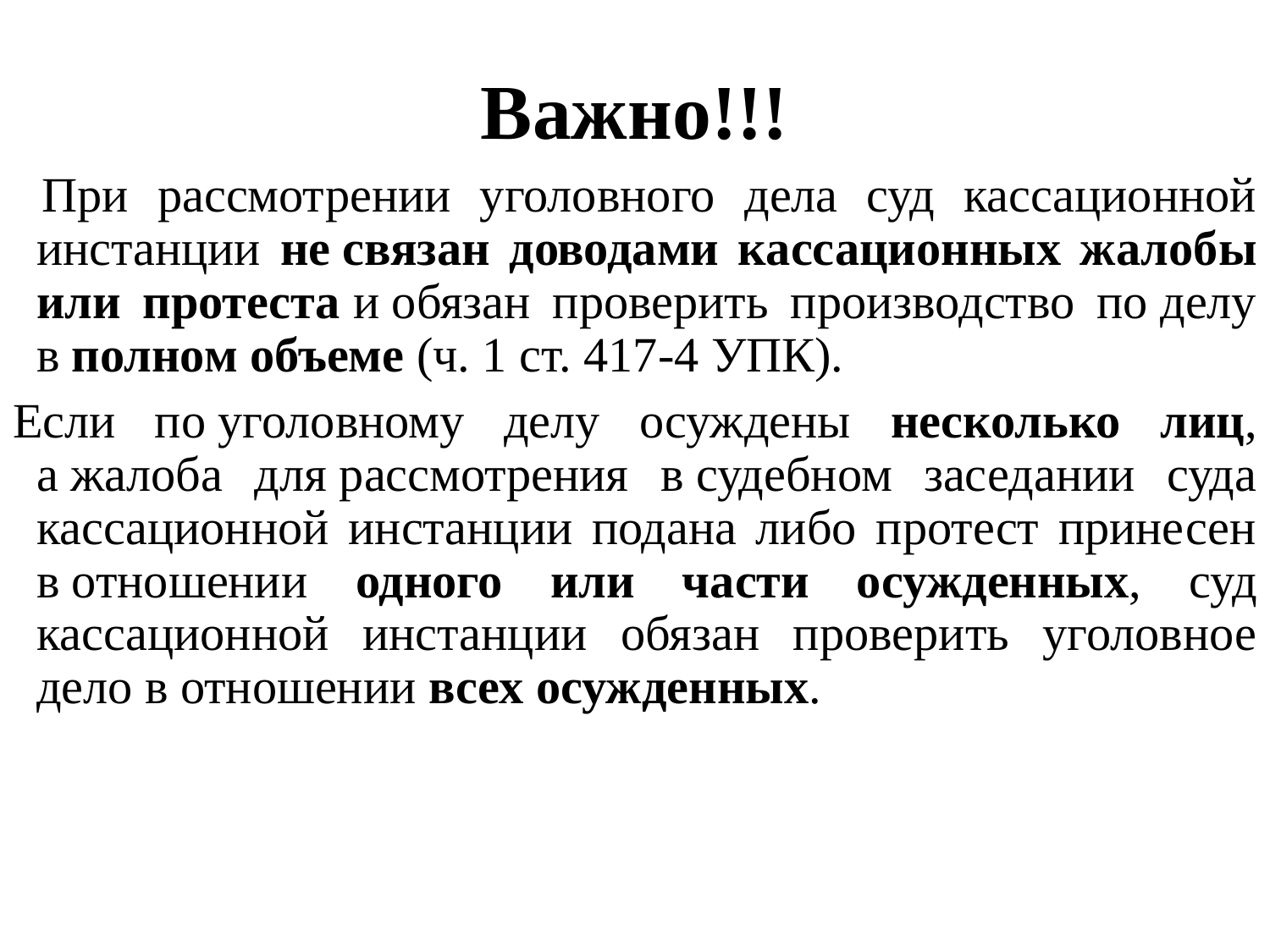

Важно!!!
 При рассмотрении уголовного дела суд кассационной инстанции не связан доводами кассационных жалобы или протеста и обязан проверить производство по делу в полном объеме (ч. 1 ст. 417-4 УПК).
Если по уголовному делу осуждены несколько лиц, а жалоба для рассмотрения в судебном заседании суда кассационной инстанции подана либо протест принесен в отношении одного или части осужденных, суд кассационной инстанции обязан проверить уголовное дело в отношении всех осужденных.